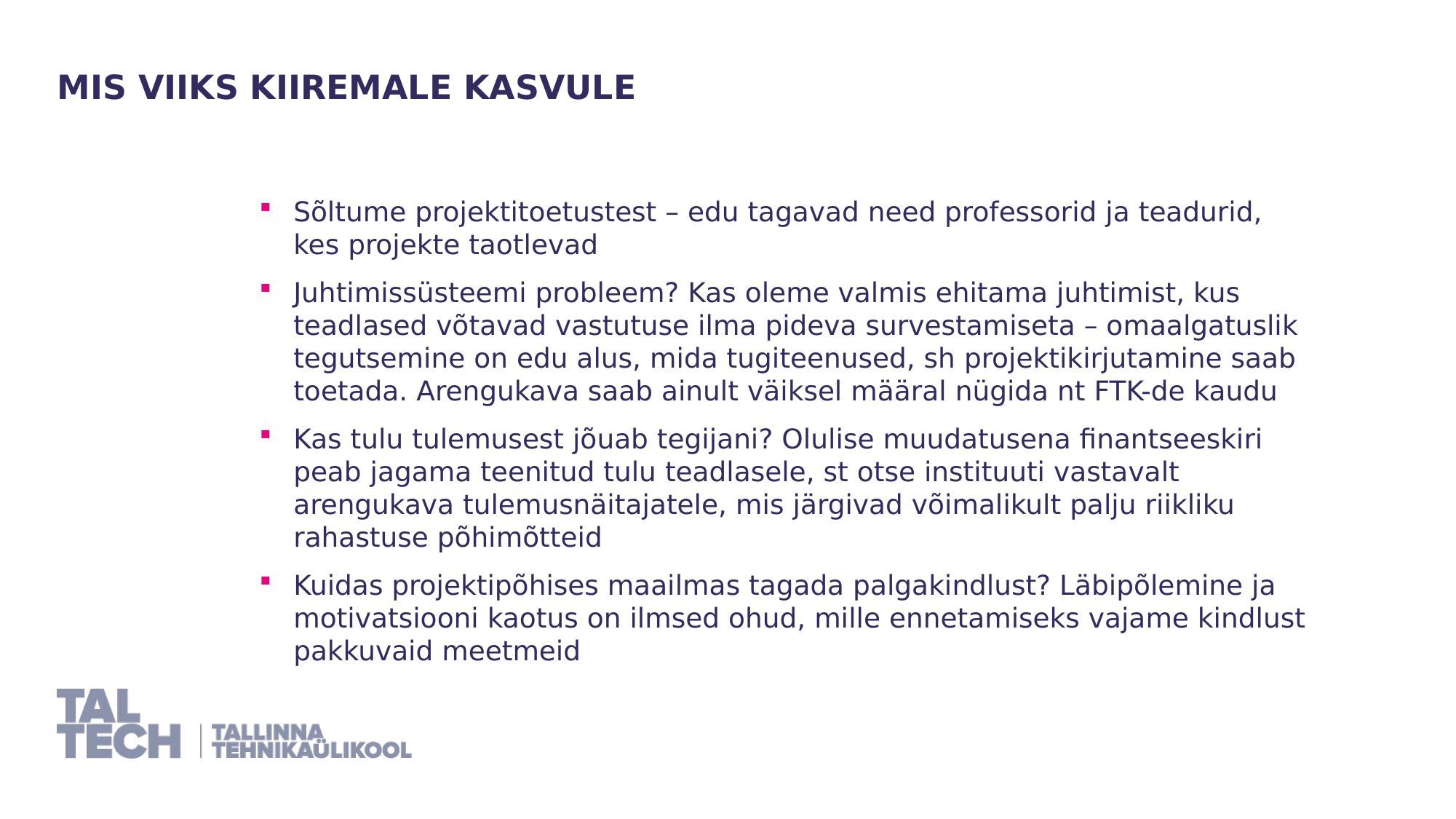

32
Mis viiks kiiremale kasvule
Sõltume projektitoetustest – edu tagavad need professorid ja teadurid, kes projekte taotlevad
Juhtimissüsteemi probleem? Kas oleme valmis ehitama juhtimist, kus teadlased võtavad vastutuse ilma pideva survestamiseta – omaalgatuslik tegutsemine on edu alus, mida tugiteenused, sh projektikirjutamine saab toetada. Arengukava saab ainult väiksel määral nügida nt FTK-de kaudu
Kas tulu tulemusest jõuab tegijani? Olulise muudatusena finantseeskiri peab jagama teenitud tulu teadlasele, st otse instituuti vastavalt arengukava tulemusnäitajatele, mis järgivad võimalikult palju riikliku rahastuse põhimõtteid
Kuidas projektipõhises maailmas tagada palgakindlust? Läbipõlemine ja motivatsiooni kaotus on ilmsed ohud, mille ennetamiseks vajame kindlust pakkuvaid meetmeid